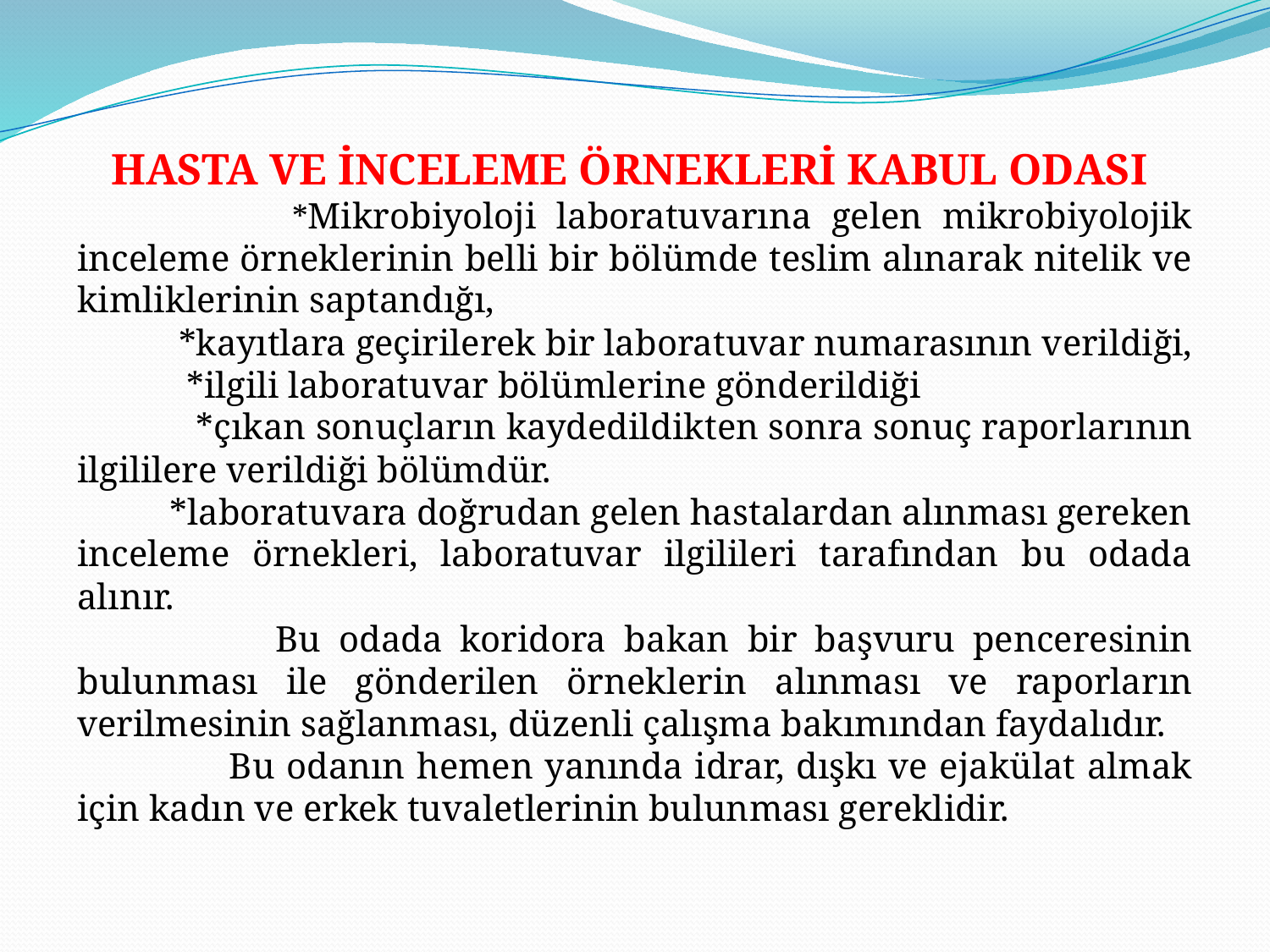

HASTA VE İNCELEME ÖRNEKLERİ KABUL ODASI
           *Mikrobiyoloji laboratuvarına gelen mikrobiyolojik inceleme örneklerinin belli bir bölümde teslim alınarak nitelik ve kimliklerinin saptandığı,
           *kayıtlara geçirilerek bir laboratuvar numarasının verildiği,
            *ilgili laboratuvar bölümlerine gönderildiği
            *çıkan sonuçların kaydedildikten sonra sonuç raporlarının ilgililere verildiği bölümdür.
          *laboratuvara doğrudan gelen hastalardan alınması gereken inceleme örnekleri, laboratuvar ilgilileri tarafından bu odada alınır.
           Bu odada koridora bakan bir başvuru penceresinin bulunması ile gönderilen örneklerin alınması ve raporların verilmesinin sağlanması, düzenli çalışma bakımından faydalıdır.
             Bu odanın hemen yanında idrar, dışkı ve ejakülat almak için kadın ve erkek tuvaletlerinin bulunması gereklidir.